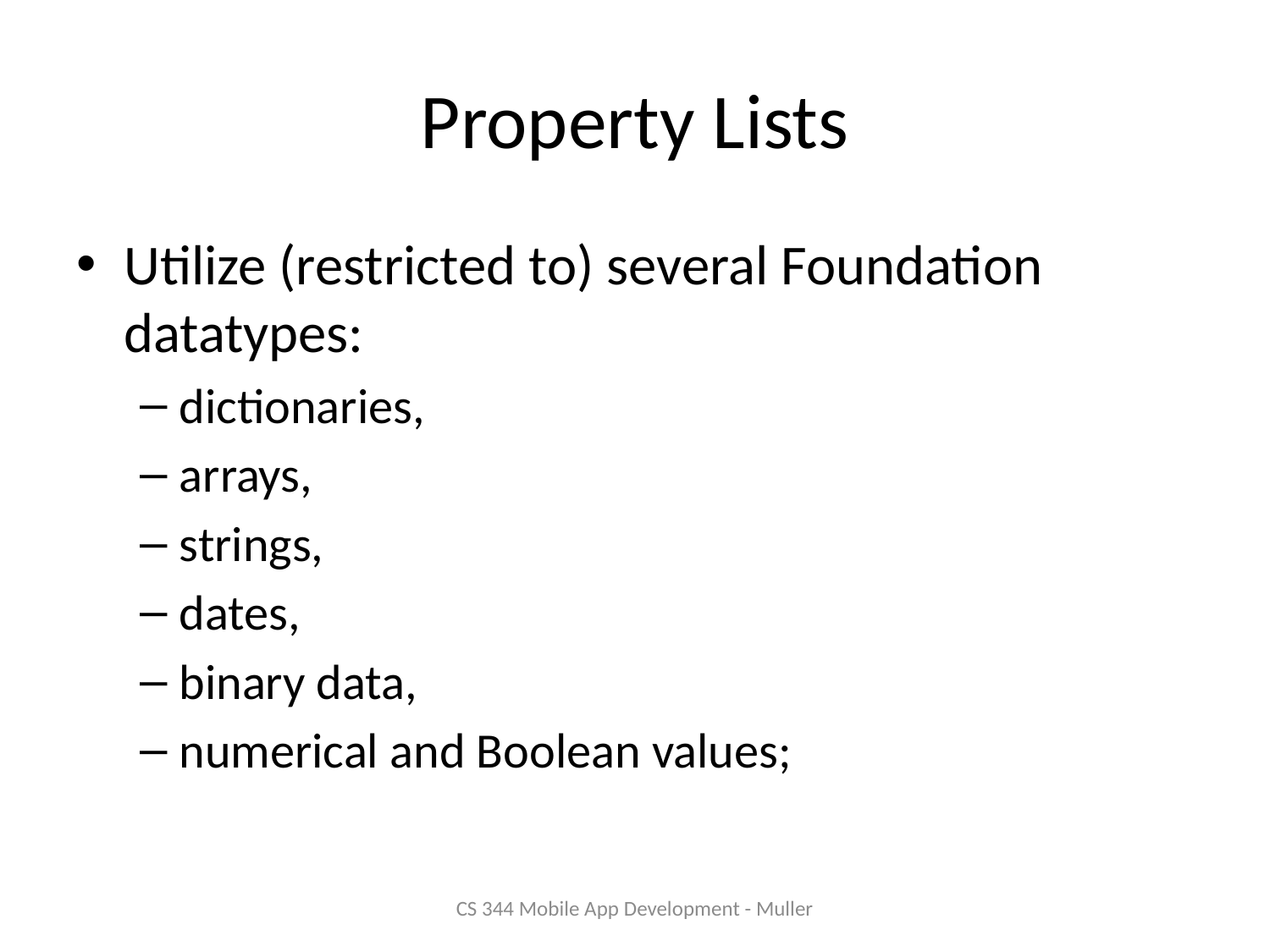

# Property Lists
Utilize (restricted to) several Foundation datatypes:
dictionaries,
arrays,
strings,
dates,
binary data,
numerical and Boolean values;
CS 344 Mobile App Development - Muller